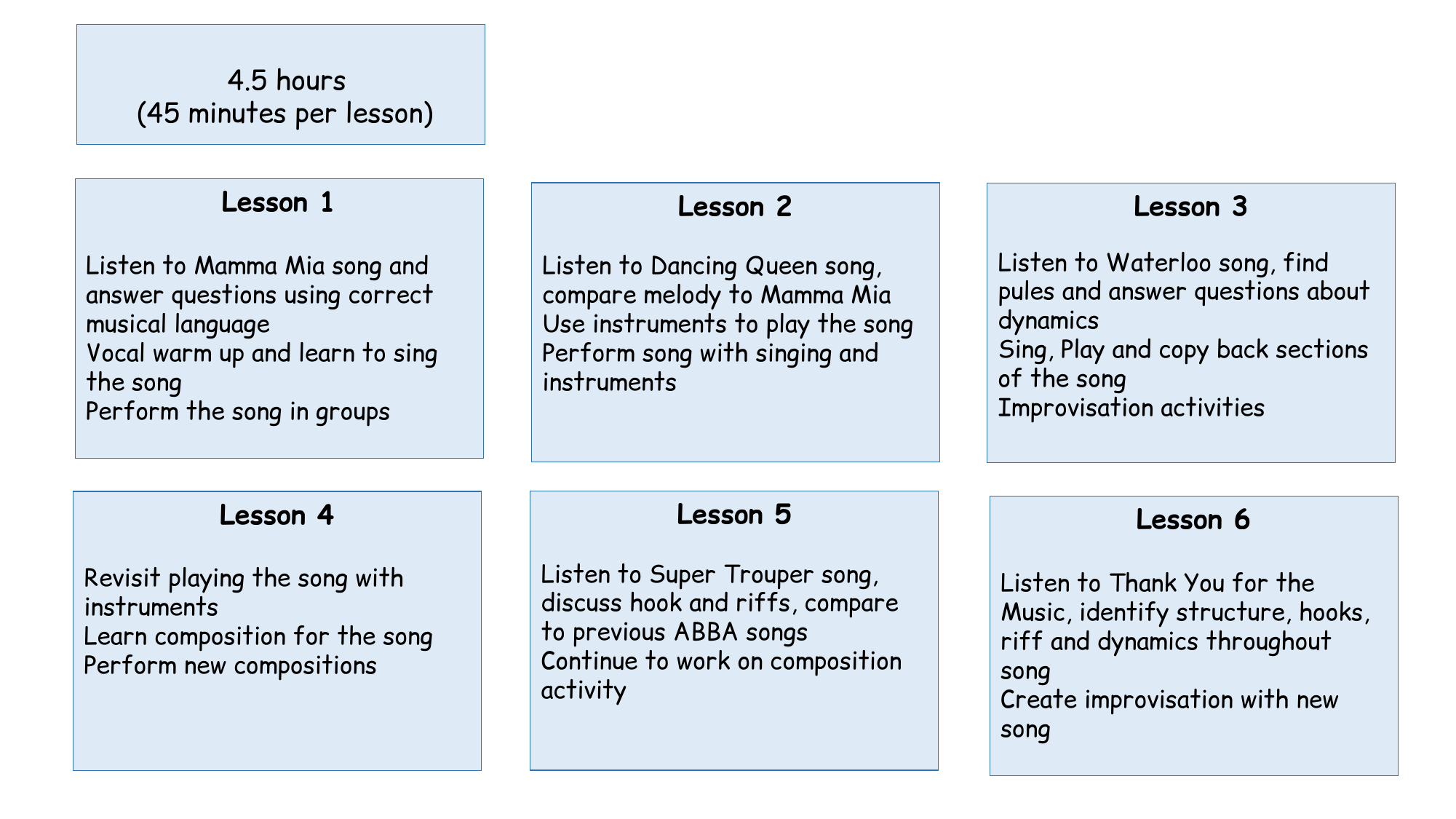

4.5 hours
 (45 minutes per lesson)
Lesson 1

Listen to Mamma Mia song and answer questions using correct musical language
Vocal warm up and learn to sing the song
Perform the song in groups
Lesson 2

Listen to Dancing Queen song, compare melody to Mamma Mia
Use instruments to play the song
Perform song with singing and instruments
Lesson 3

Listen to Waterloo song, find pules and answer questions about dynamics
Sing, Play and copy back sections of the song
Improvisation activities
Lesson 5

Listen to Super Trouper song, discuss hook and riffs, compare to previous ABBA songs
Continue to work on composition activity
Lesson 4

Revisit playing the song with instruments
Learn composition for the song Perform new compositions

Lesson 6

Listen to Thank You for the Music, identify structure, hooks, riff and dynamics throughout song
Create improvisation with new song